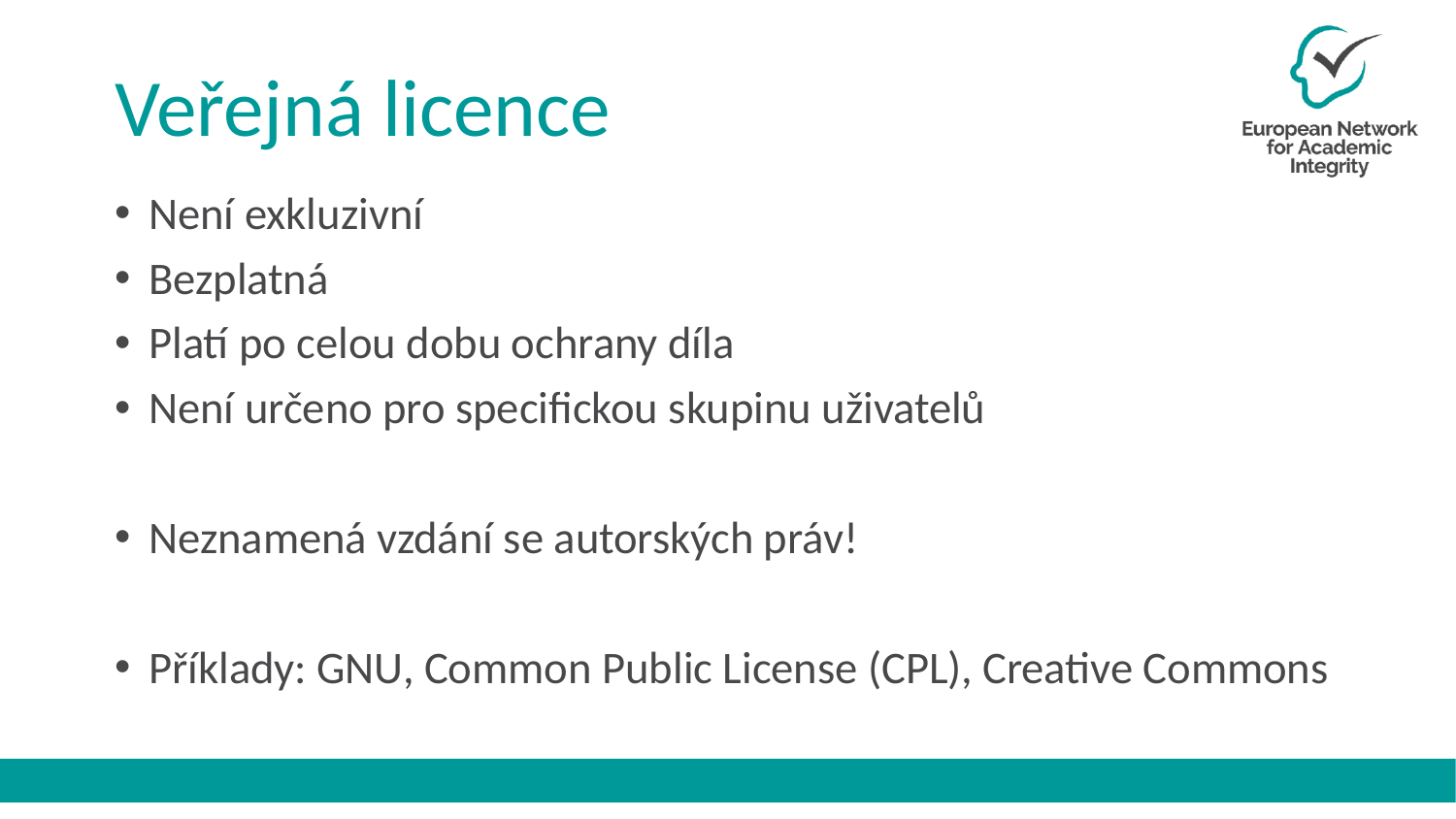

# Veřejná licence
Není exkluzivní
Bezplatná
Platí po celou dobu ochrany díla
Není určeno pro specifickou skupinu uživatelů

Neznamená vzdání se autorských práv!

Příklady: GNU, Common Public License (CPL), Creative Commons